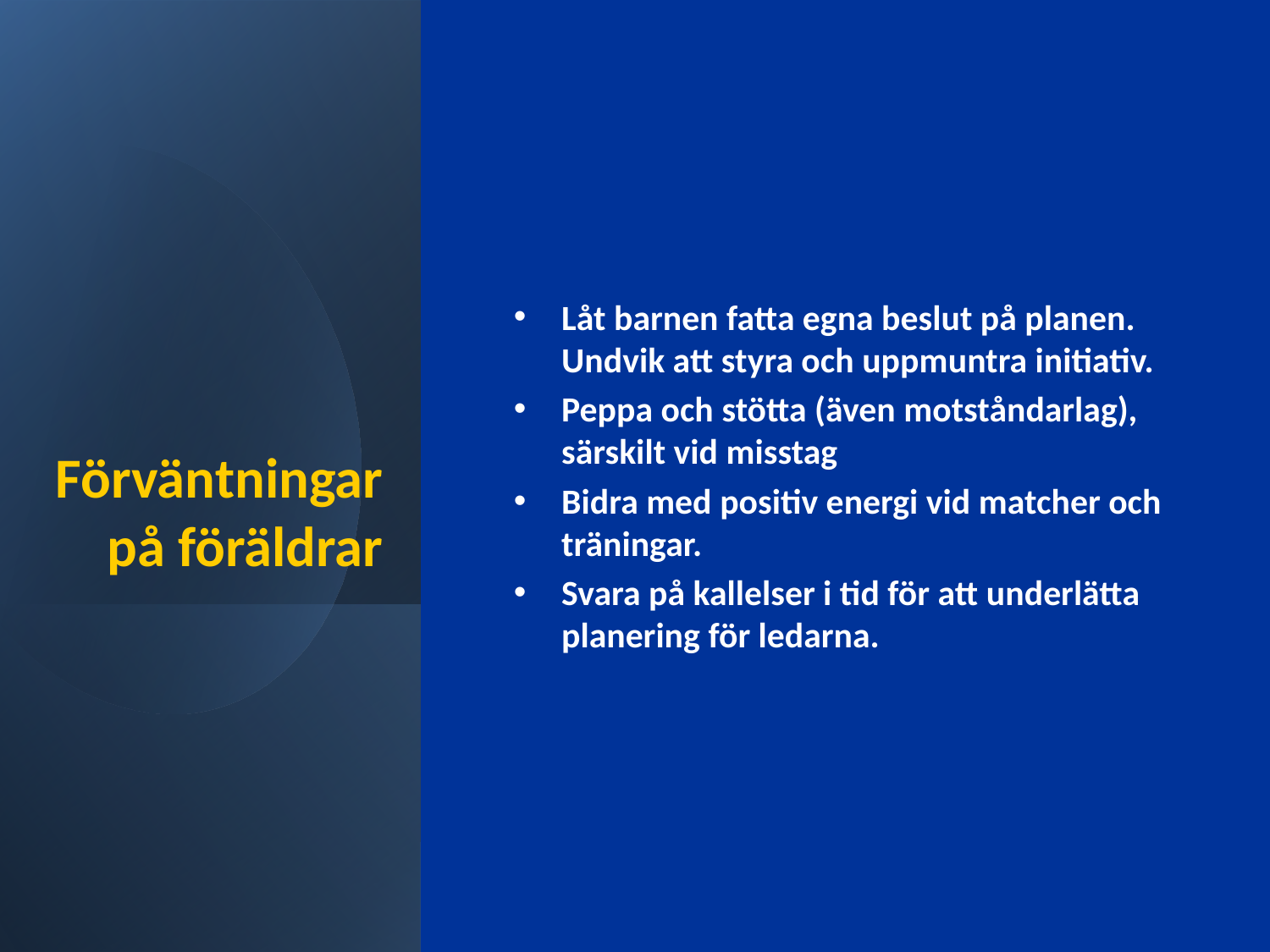

# Förväntningar på föräldrar
Låt barnen fatta egna beslut på planen. Undvik att styra och uppmuntra initiativ.
Peppa och stötta (även motståndarlag), särskilt vid misstag
Bidra med positiv energi vid matcher och träningar.
Svara på kallelser i tid för att underlätta planering för ledarna.